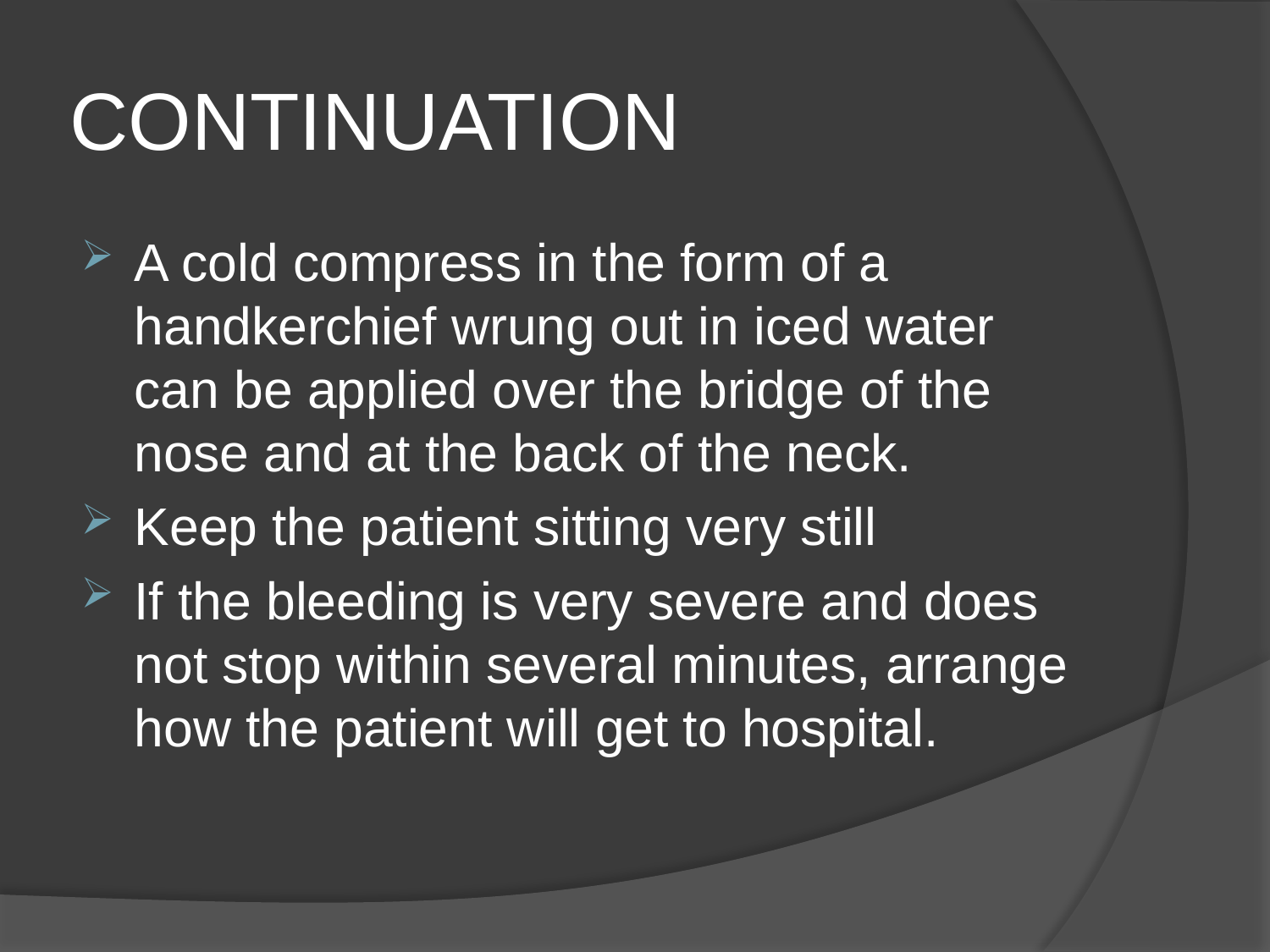

# CONTINUATION
A cold compress in the form of a handkerchief wrung out in iced water can be applied over the bridge of the nose and at the back of the neck.
Keep the patient sitting very still
If the bleeding is very severe and does not stop within several minutes, arrange how the patient will get to hospital.